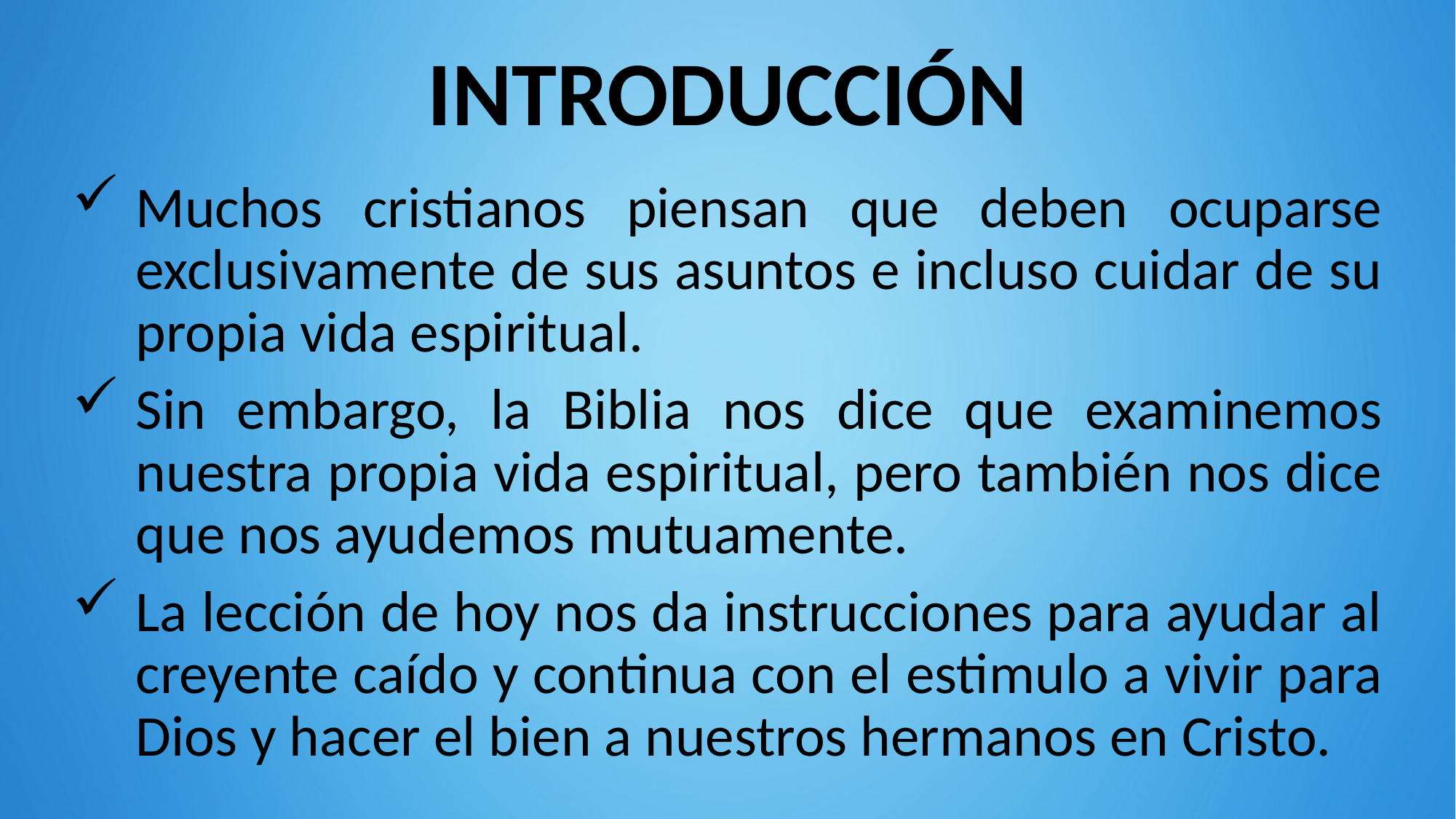

# INTRODUCCIÓN
Muchos cristianos piensan que deben ocuparse exclusivamente de sus asuntos e incluso cuidar de su propia vida espiritual.
Sin embargo, la Biblia nos dice que examinemos nuestra propia vida espiritual, pero también nos dice que nos ayudemos mutuamente.
La lección de hoy nos da instrucciones para ayudar al creyente caído y continua con el estimulo a vivir para Dios y hacer el bien a nuestros hermanos en Cristo.